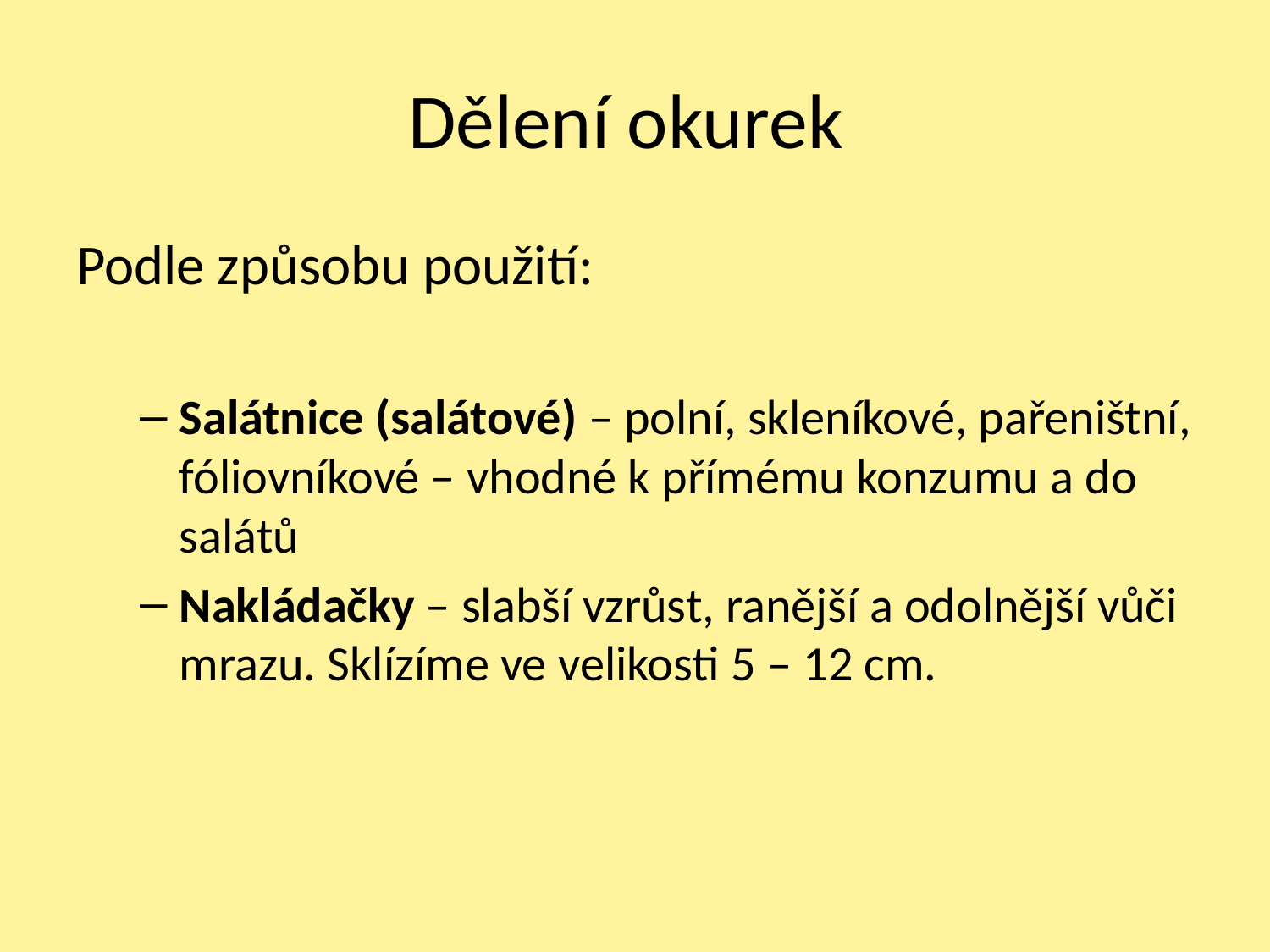

# Dělení okurek
Podle způsobu použití:

Salátnice (salátové) – polní, skleníkové, pařeništní, fóliovníkové – vhodné k přímému konzumu a do salátů
Nakládačky – slabší vzrůst, ranější a odolnější vůči mrazu. Sklízíme ve velikosti 5 – 12 cm.